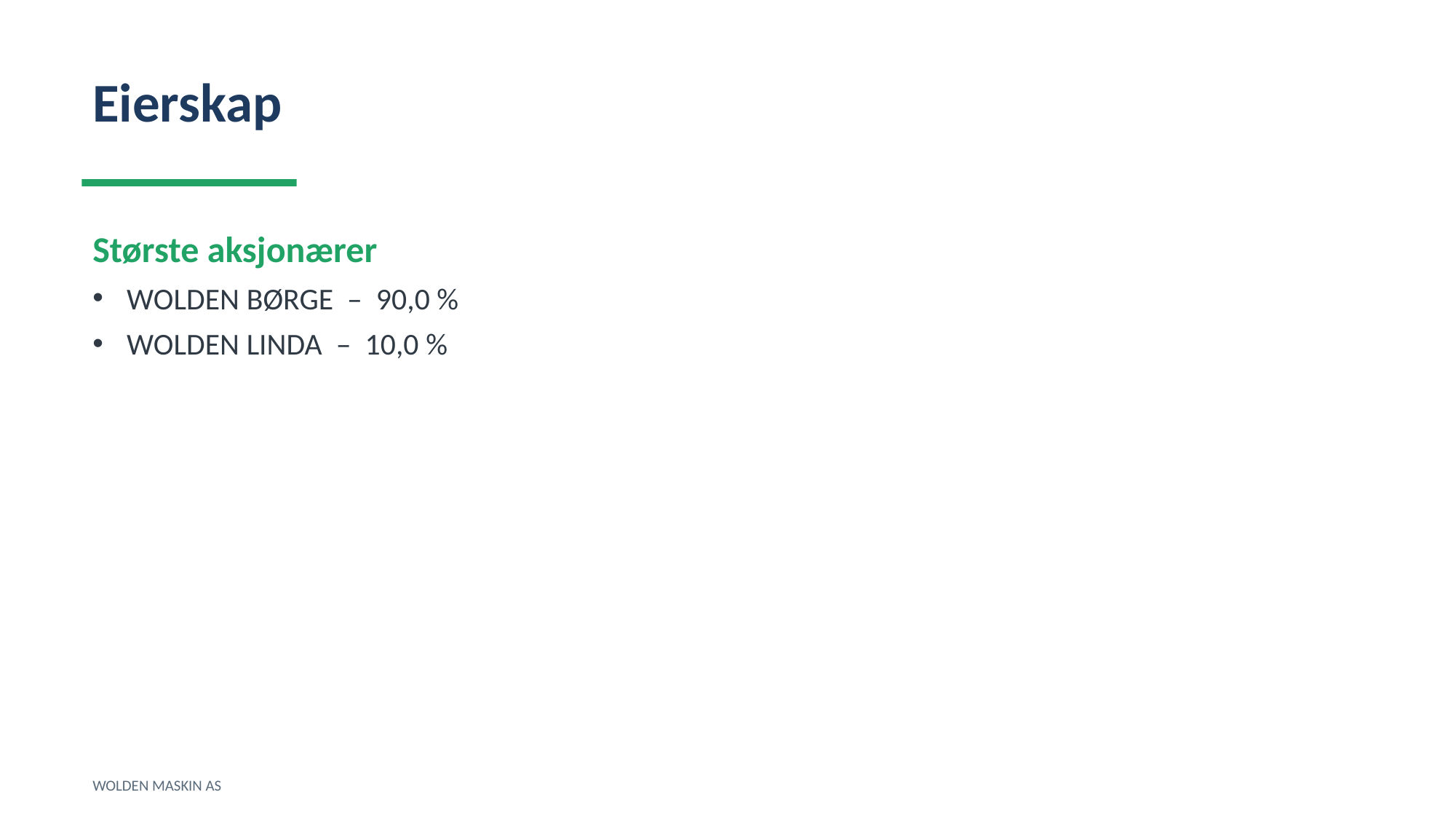

Eierskap

Største aksjonærer
WOLDEN BØRGE  –  90,0 %
WOLDEN LINDA  –  10,0 %
WOLDEN MASKIN AS